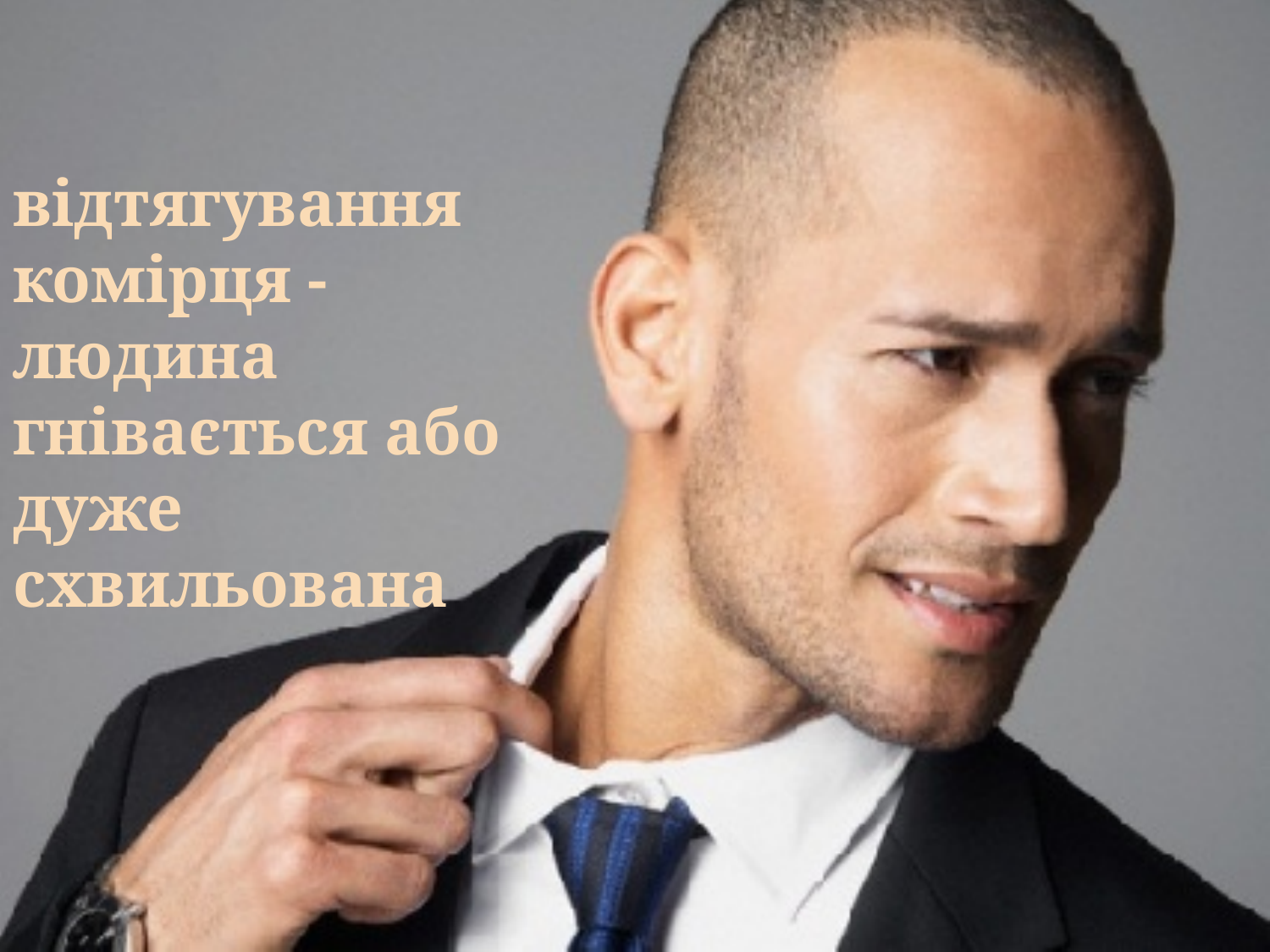

відтягування комірця - людина гнівається або дуже схвильована